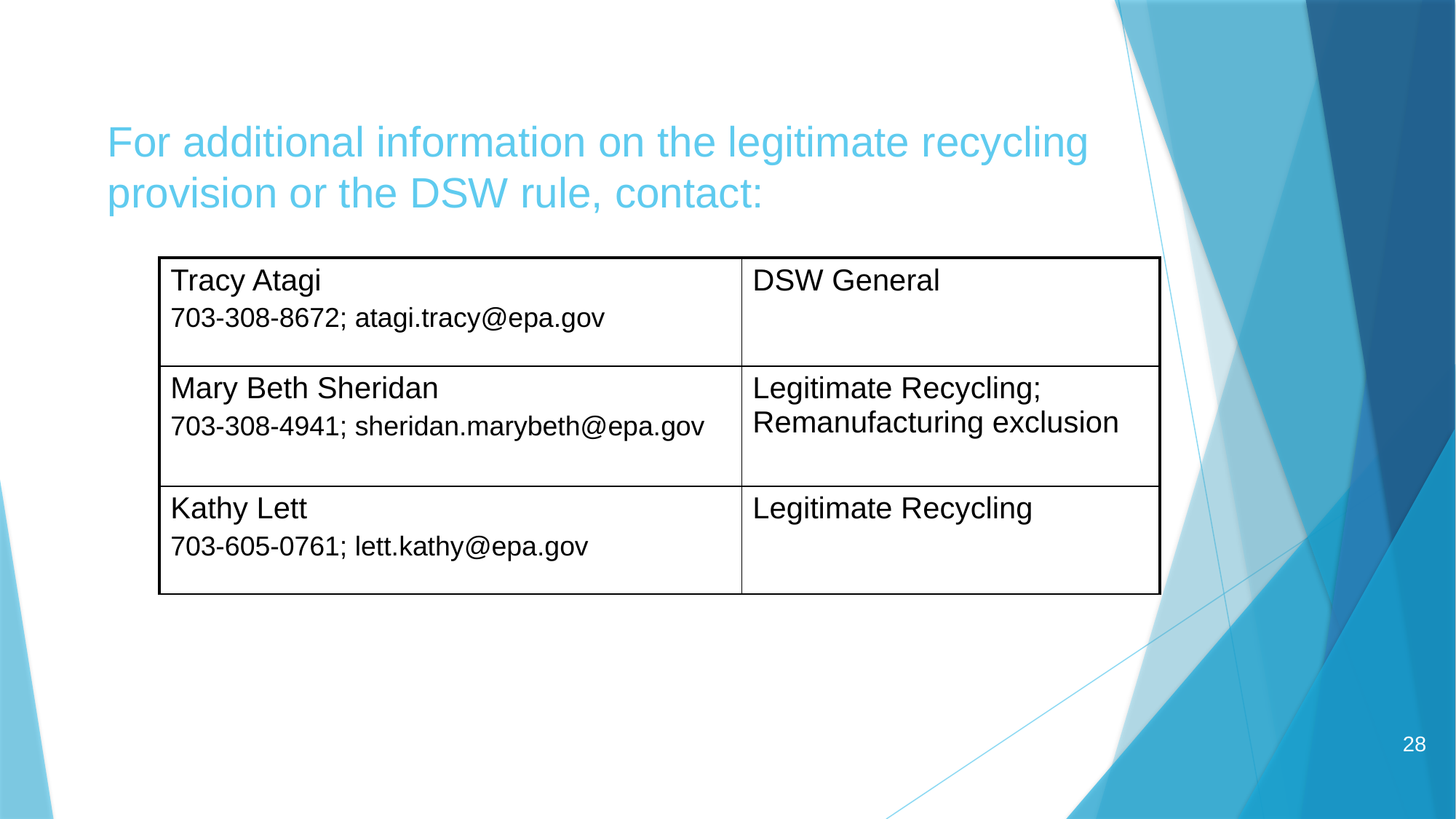

For additional information on the legitimate recycling provision or the DSW rule, contact:
| Tracy Atagi 703-308-8672; atagi.tracy@epa.gov | DSW General |
| --- | --- |
| Mary Beth Sheridan 703-308-4941; sheridan.marybeth@epa.gov | Legitimate Recycling; Remanufacturing exclusion |
| Kathy Lett 703-605-0761; lett.kathy@epa.gov | Legitimate Recycling |
28